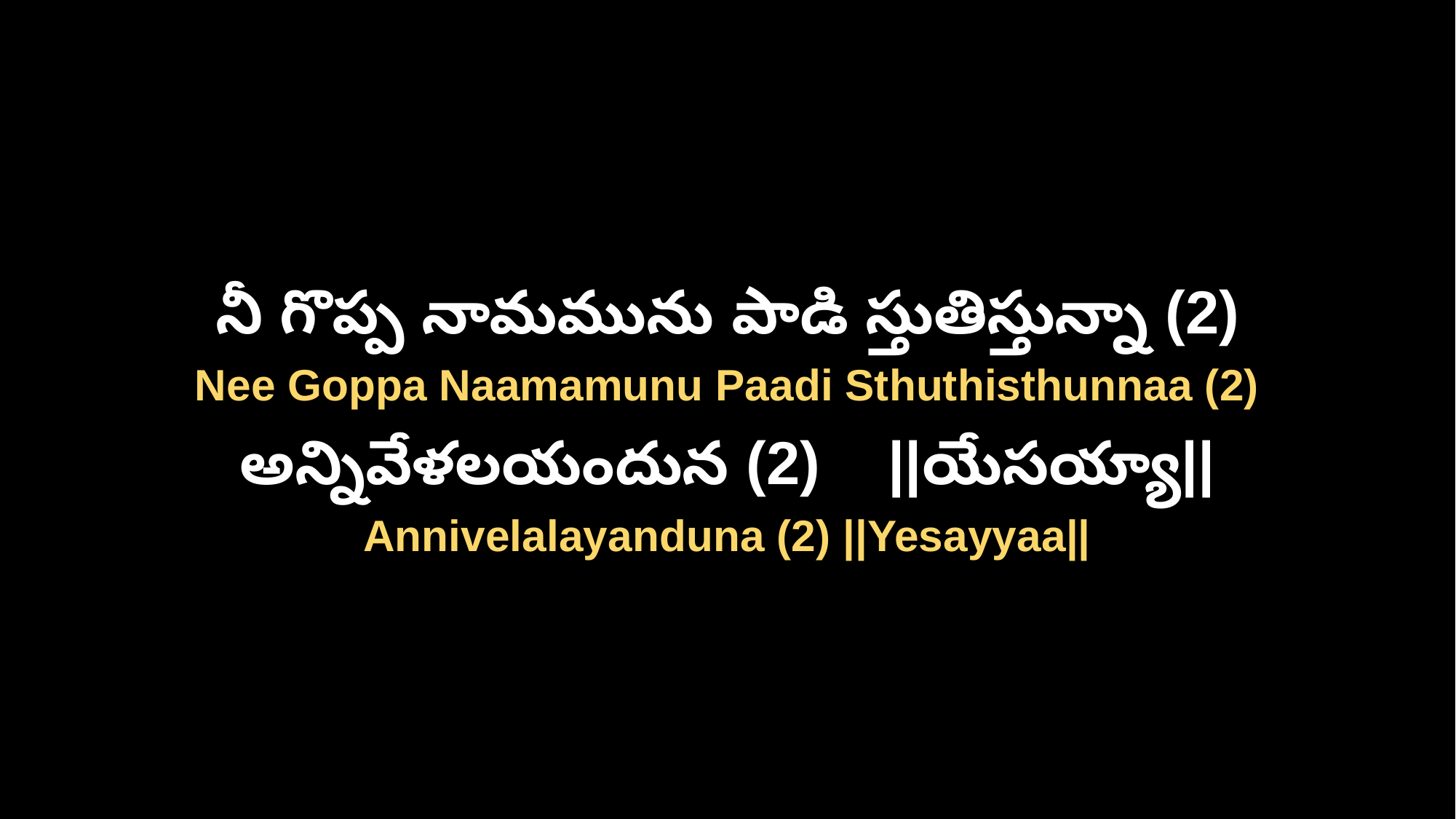

నీ గొప్ప నామమును పాడి స్తుతిస్తున్నా (2)
Nee Goppa Naamamunu Paadi Sthuthisthunnaa (2)
అన్నివేళలయందున (2)    ||యేసయ్యా||
Annivelalayanduna (2) ||Yesayyaa||